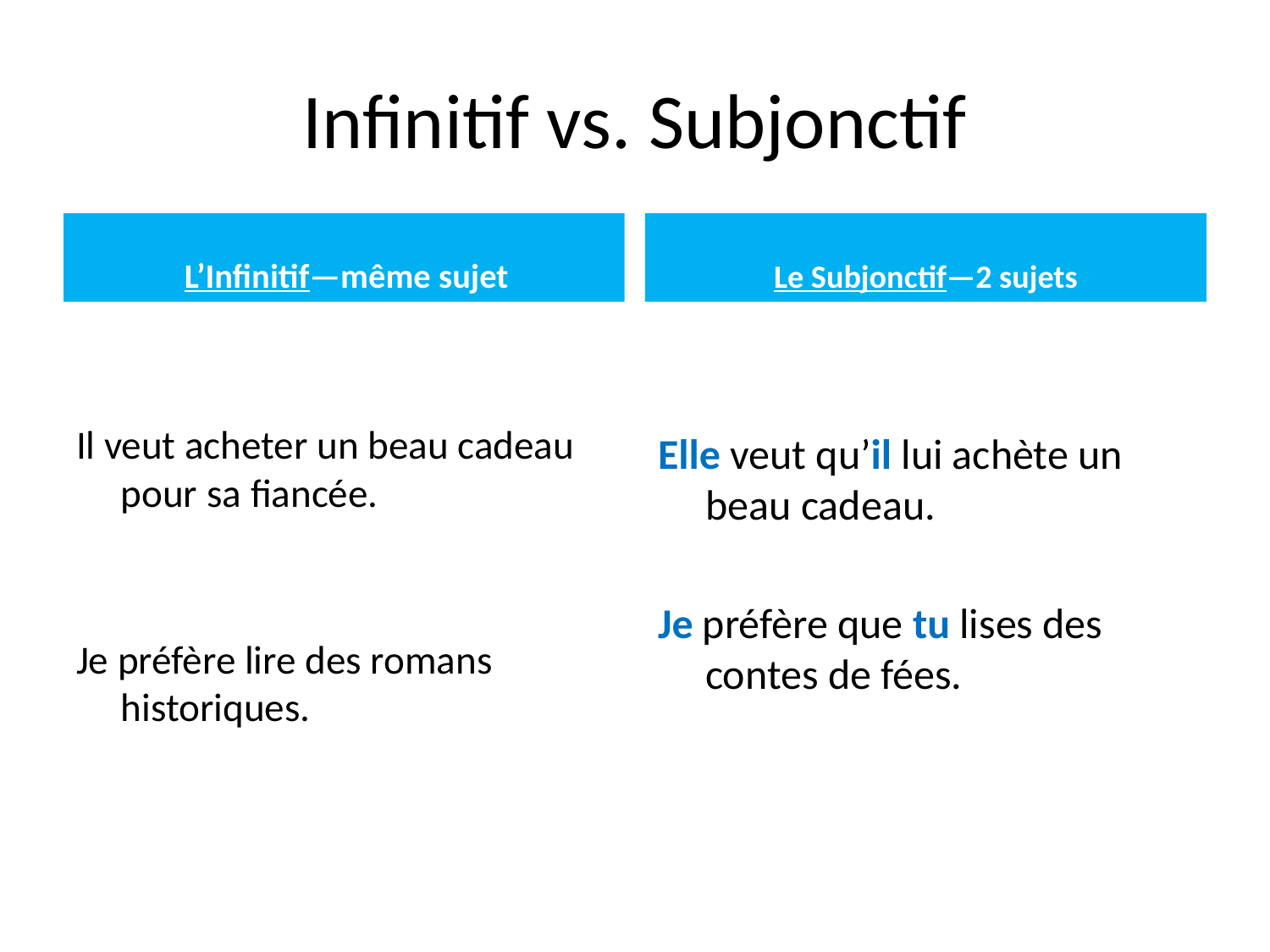

# Infinitif vs. Subjonctif

 L’Infinitif—même sujet

Le Subjonctif—2 sujets

Il veut acheter un beau cadeau pour sa fiancée.

Je préfère lire des romans historiques.

Elle veut qu’il lui achète un beau cadeau.

Je préfère que tu lises des contes de fées.